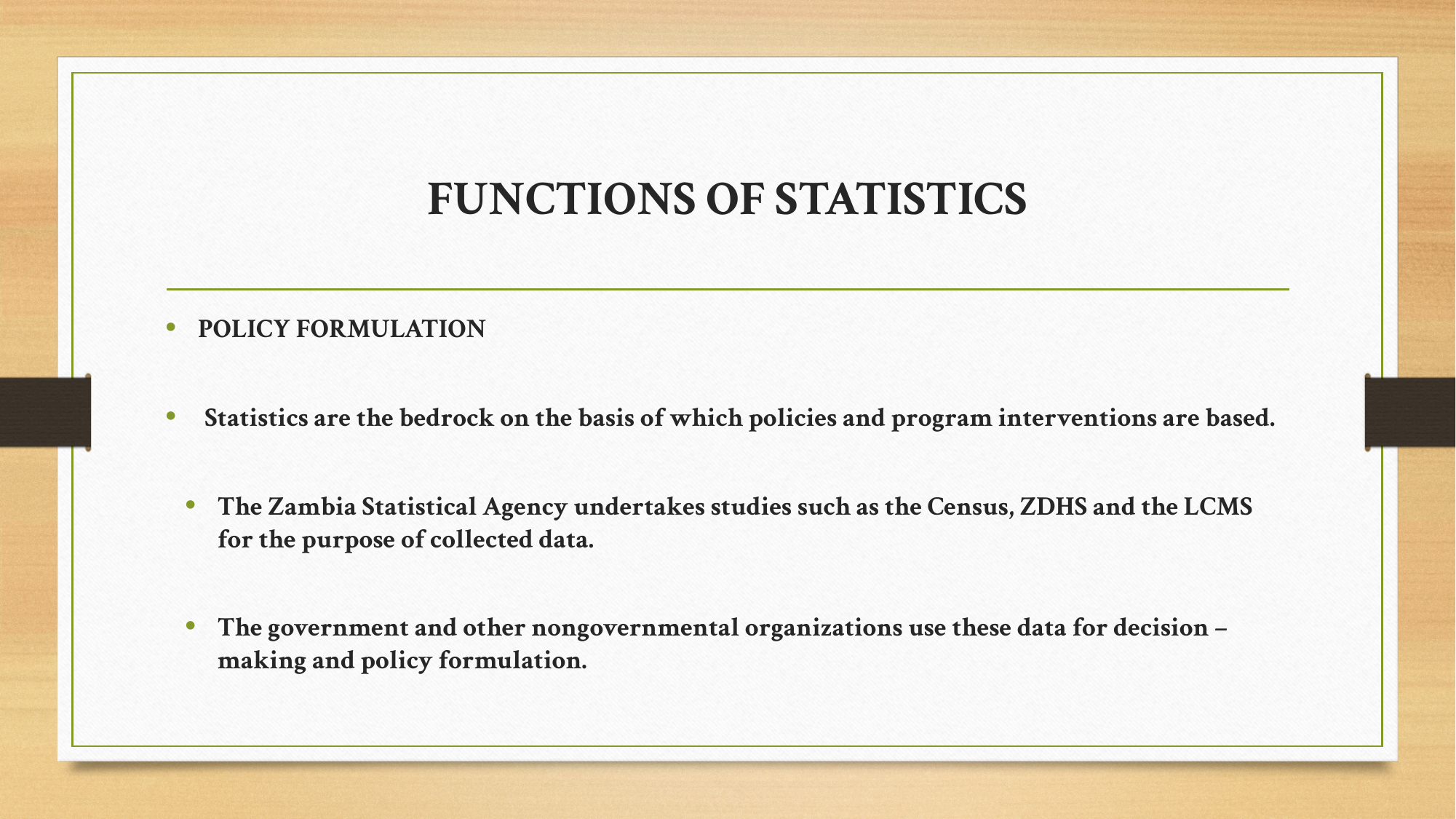

# FUNCTIONS OF STATISTICS
POLICY FORMULATION

Statistics are the bedrock on the basis of which policies and program interventions are based.

The Zambia Statistical Agency undertakes studies such as the Census, ZDHS and the LCMS for the purpose of collected data.

The government and other nongovernmental organizations use these data for decision – making and policy formulation.